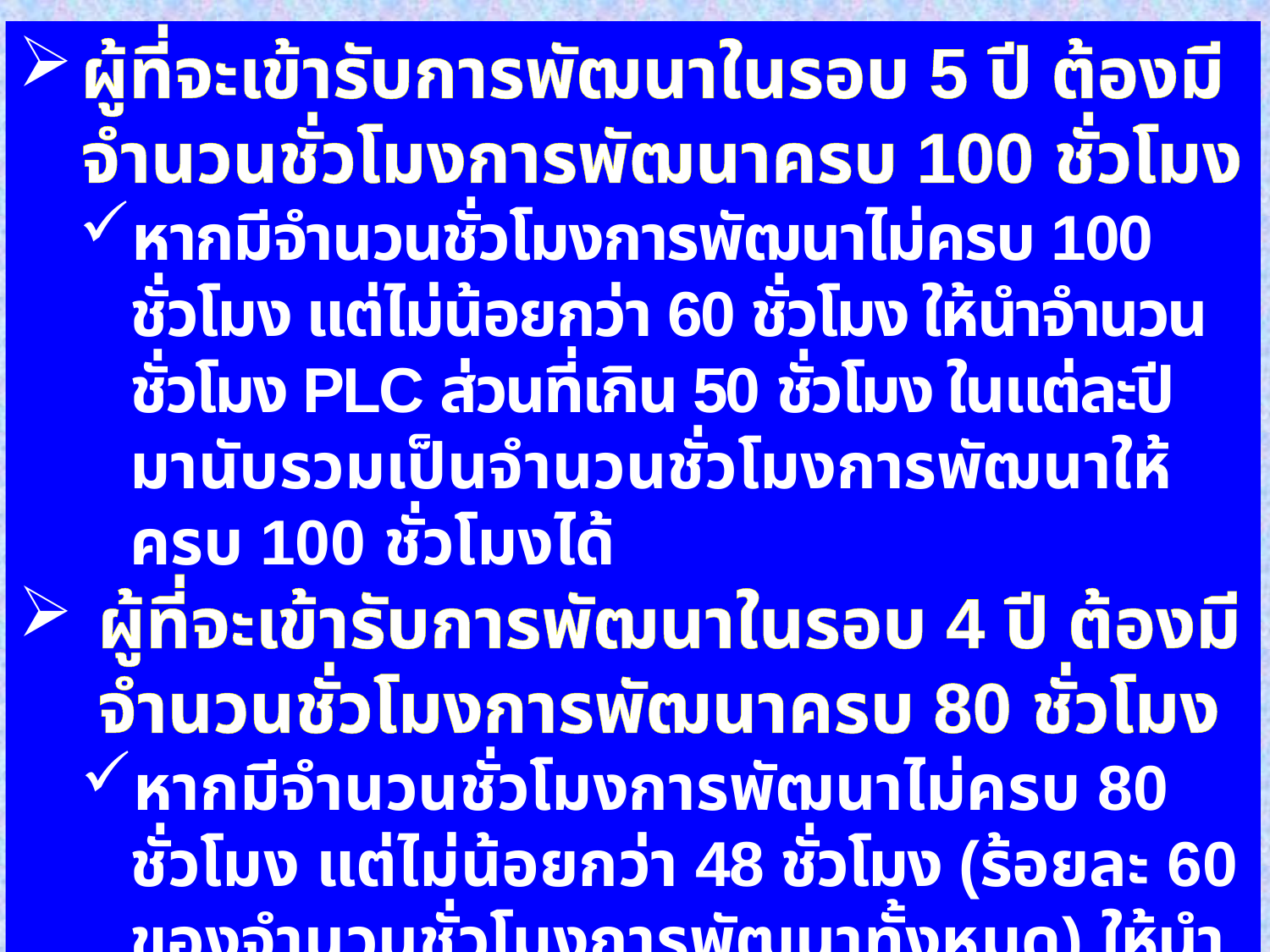

ผู้ที่จะเข้ารับการพัฒนาในรอบ 5 ปี ต้องมีจำนวนชั่วโมงการพัฒนาครบ 100 ชั่วโมง
หากมีจำนวนชั่วโมงการพัฒนาไม่ครบ 100 ชั่วโมง แต่ไม่น้อยกว่า 60 ชั่วโมง ให้นำจำนวนชั่วโมง PLC ส่วนที่เกิน 50 ชั่วโมง ในแต่ละปี มานับรวมเป็นจำนวนชั่วโมงการพัฒนาให้ครบ 100 ชั่วโมงได้
ผู้ที่จะเข้ารับการพัฒนาในรอบ 4 ปี ต้องมีจำนวนชั่วโมงการพัฒนาครบ 80 ชั่วโมง
หากมีจำนวนชั่วโมงการพัฒนาไม่ครบ 80 ชั่วโมง แต่ไม่น้อยกว่า 48 ชั่วโมง (ร้อยละ 60 ของจำนวนชั่วโมงการพัฒนาทั้งหมด) ให้นำจำนวนชั่วโมง PLC ส่วนที่เกิน 50 ชั่วโมง ในแต่ละปี มานับรวมเป็นจำนวนชั่วโมงการพัฒนาให้ครบ 80 ชั่วโมงได้